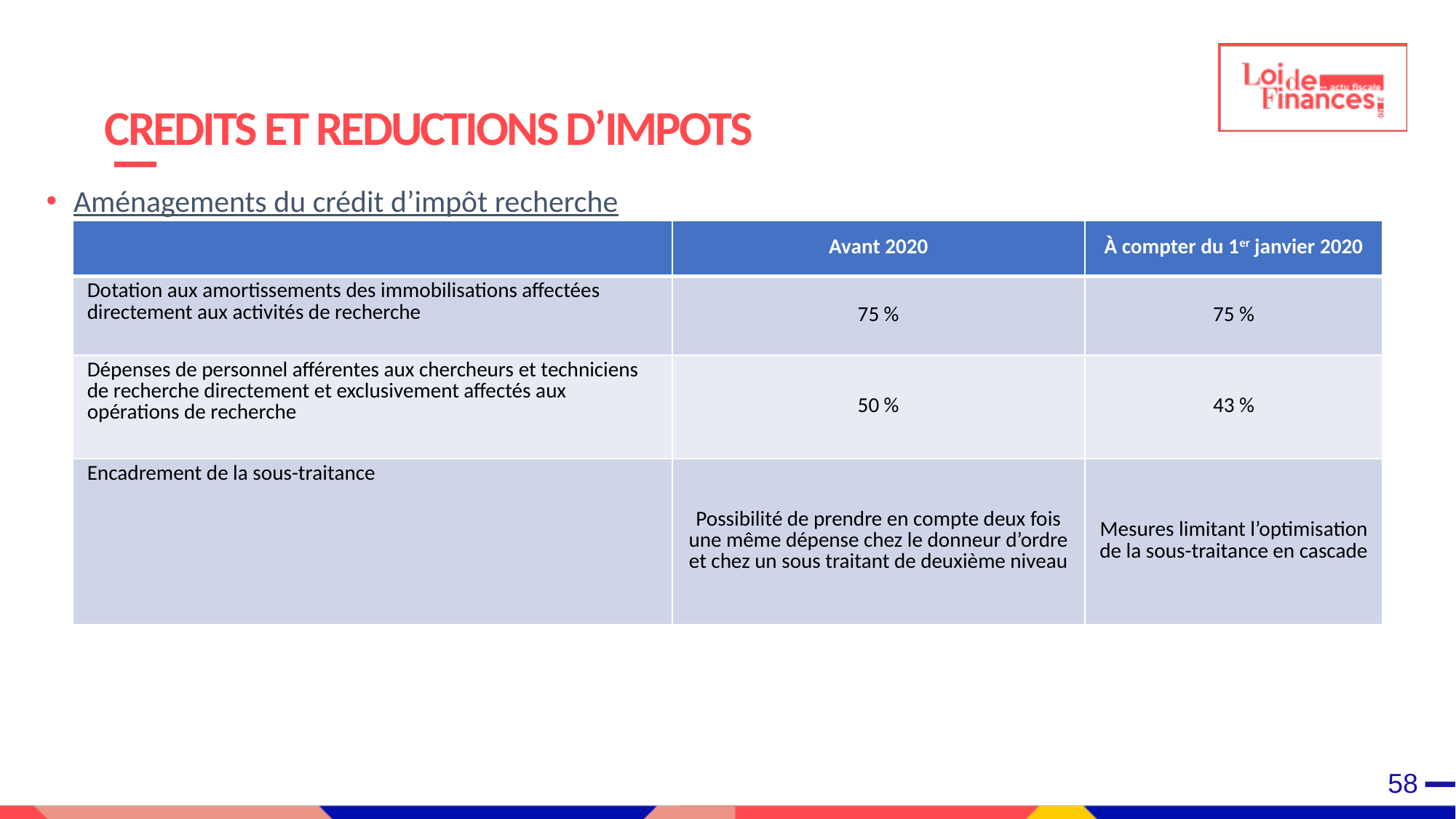

# CREDITS ET REDUCTIONS D’IMPOTS
Aménagements du crédit d’impôt recherche
|  | Avant 2020 | À compter du 1er janvier 2020 |
| --- | --- | --- |
| Dotation aux amortissements des immobilisations affectées directement aux activités de recherche | 75 % | 75 % |
| Dépenses de personnel afférentes aux chercheurs et techniciens de recherche directement et exclusivement affectés aux opérations de recherche | 50 % | 43 % |
| Encadrement de la sous-traitance | Possibilité de prendre en compte deux fois une même dépense chez le donneur d’ordre et chez un sous traitant de deuxième niveau | Mesures limitant l’optimisation de la sous-traitance en cascade |